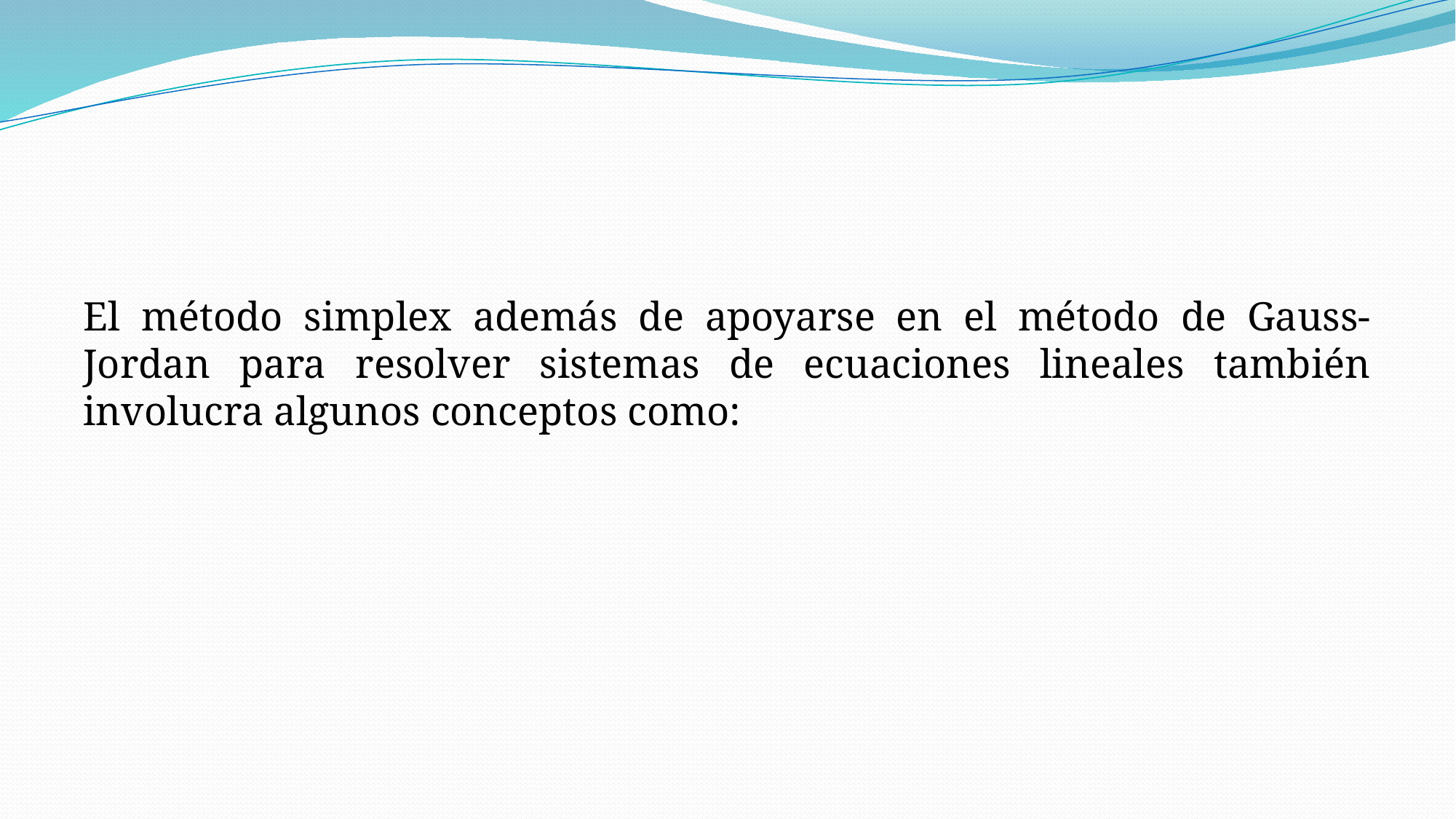

#

El método simplex además de apoyarse en el método de Gauss-Jordan para resolver sistemas de ecuaciones lineales también involucra algunos conceptos como: